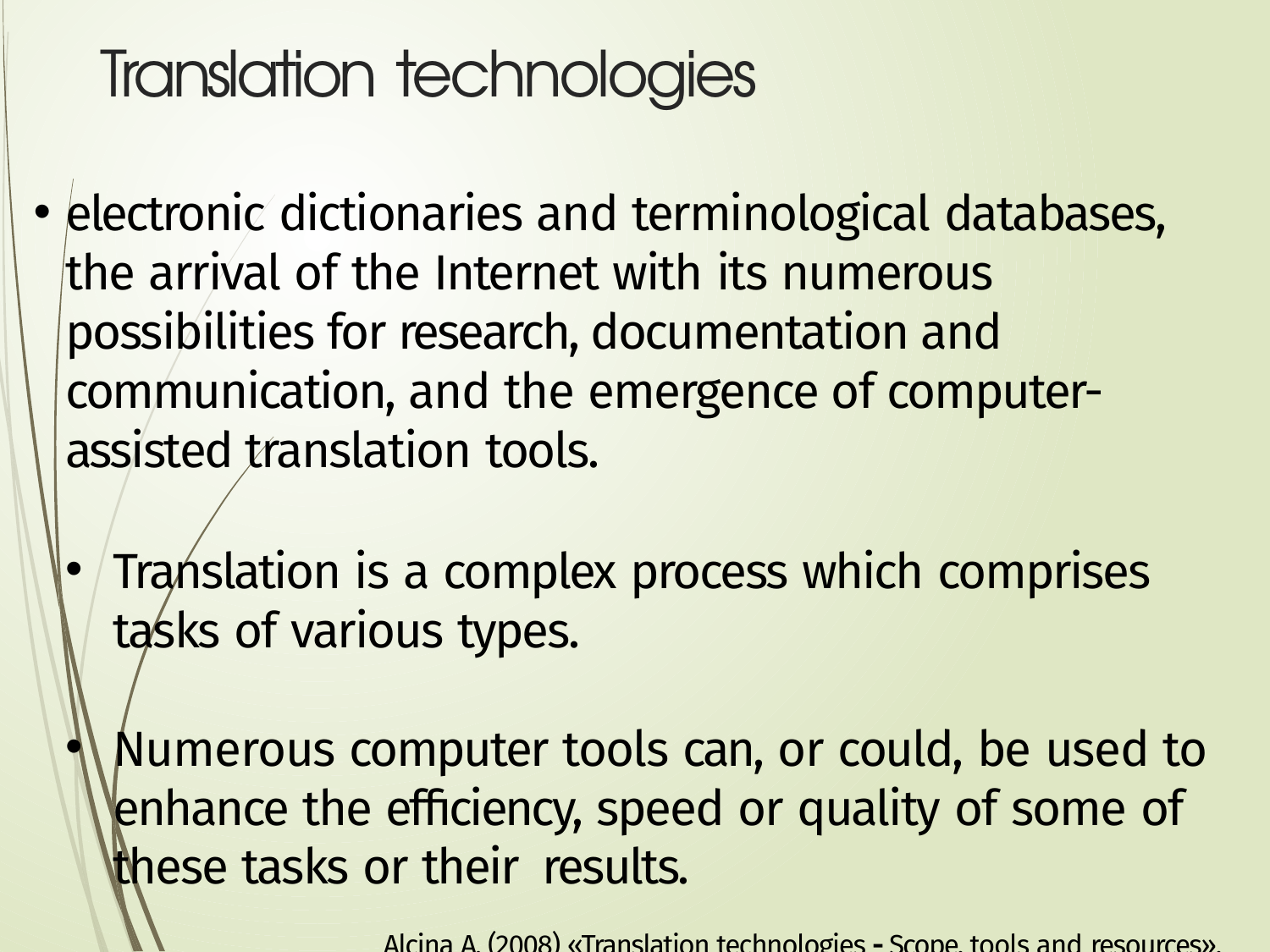

# Translation technologies
electronic dictionaries and terminological databases, the arrival of the Internet with its numerous possibilities for research, documentation and communication, and the emergence of computer-assisted translation tools.

Translation is a complex process which comprises tasks of various types.

Numerous computer tools can, or could, be used to enhance the efficiency, speed or quality of some of these tasks or their  results.

Alcina A. (2008) «Translation technologies - Scope, tools and resources».
Target 20:1, 79–102